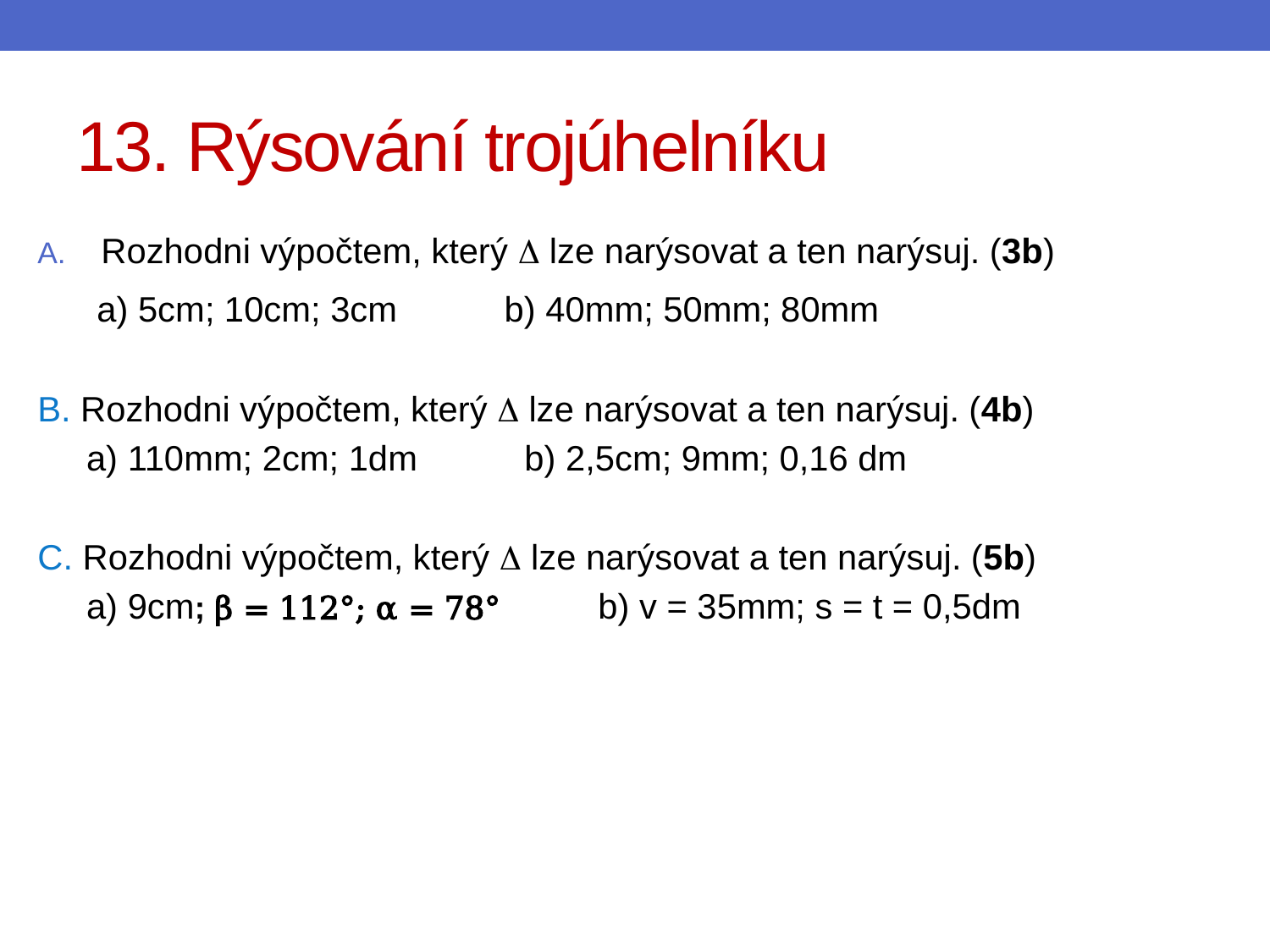

# 13. Rýsování trojúhelníku
Rozhodni výpočtem, který Δ lze narýsovat a ten narýsuj. (3b)
     a) 5cm; 10cm; 3cm           b) 40mm; 50mm; 80mm

B. Rozhodni výpočtem, který Δ lze narýsovat a ten narýsuj. (4b)
     a) 110mm; 2cm; 1dm           b) 2,5cm; 9mm; 0,16 dm

C. Rozhodni výpočtem, který Δ lze narýsovat a ten narýsuj. (5b)
     a) 9cm; β = 112°; α = 78°           b) v = 35mm; s = t = 0,5dm